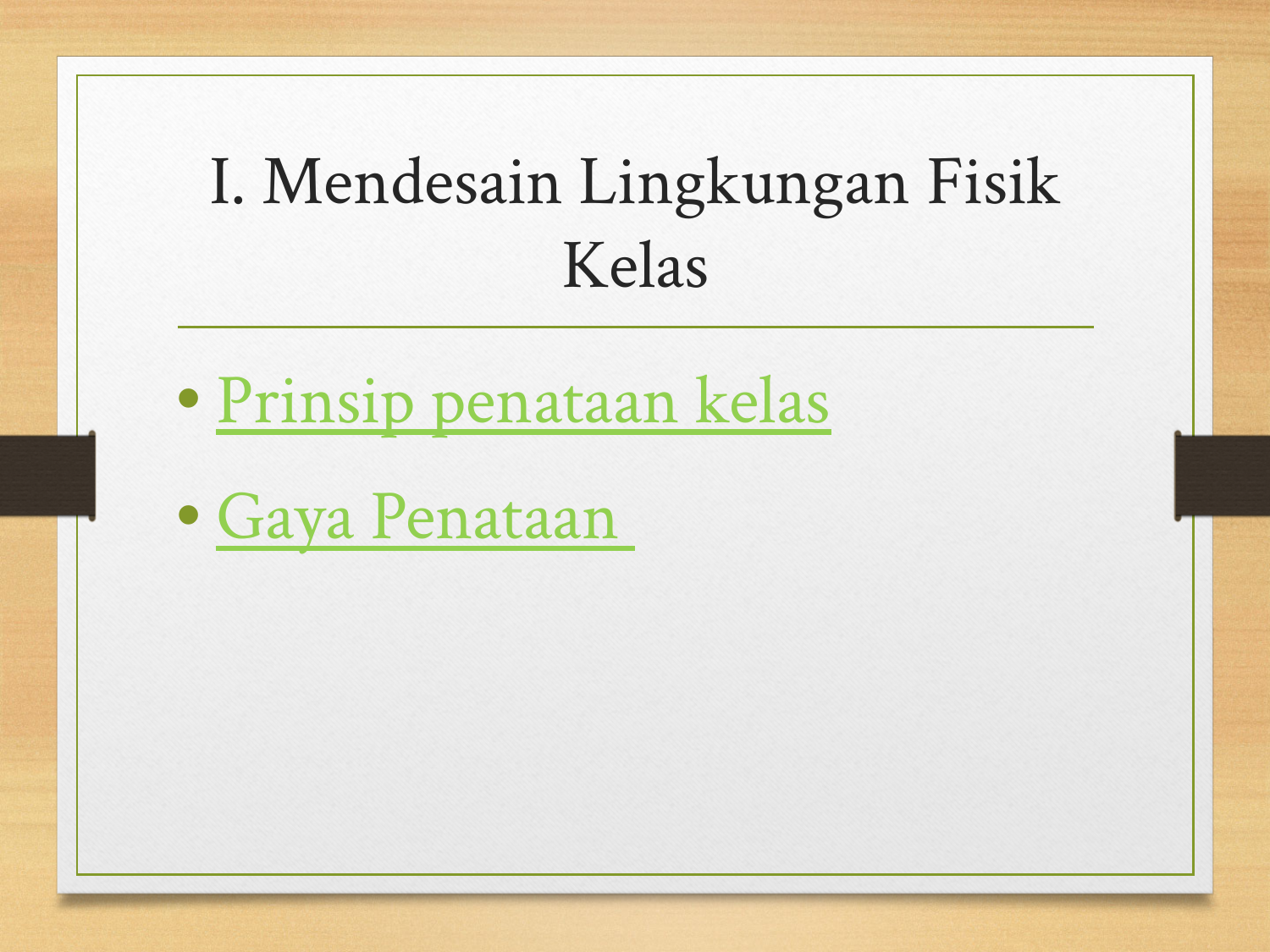

# I. Mendesain Lingkungan Fisik Kelas
Prinsip penataan kelas
Gaya Penataan